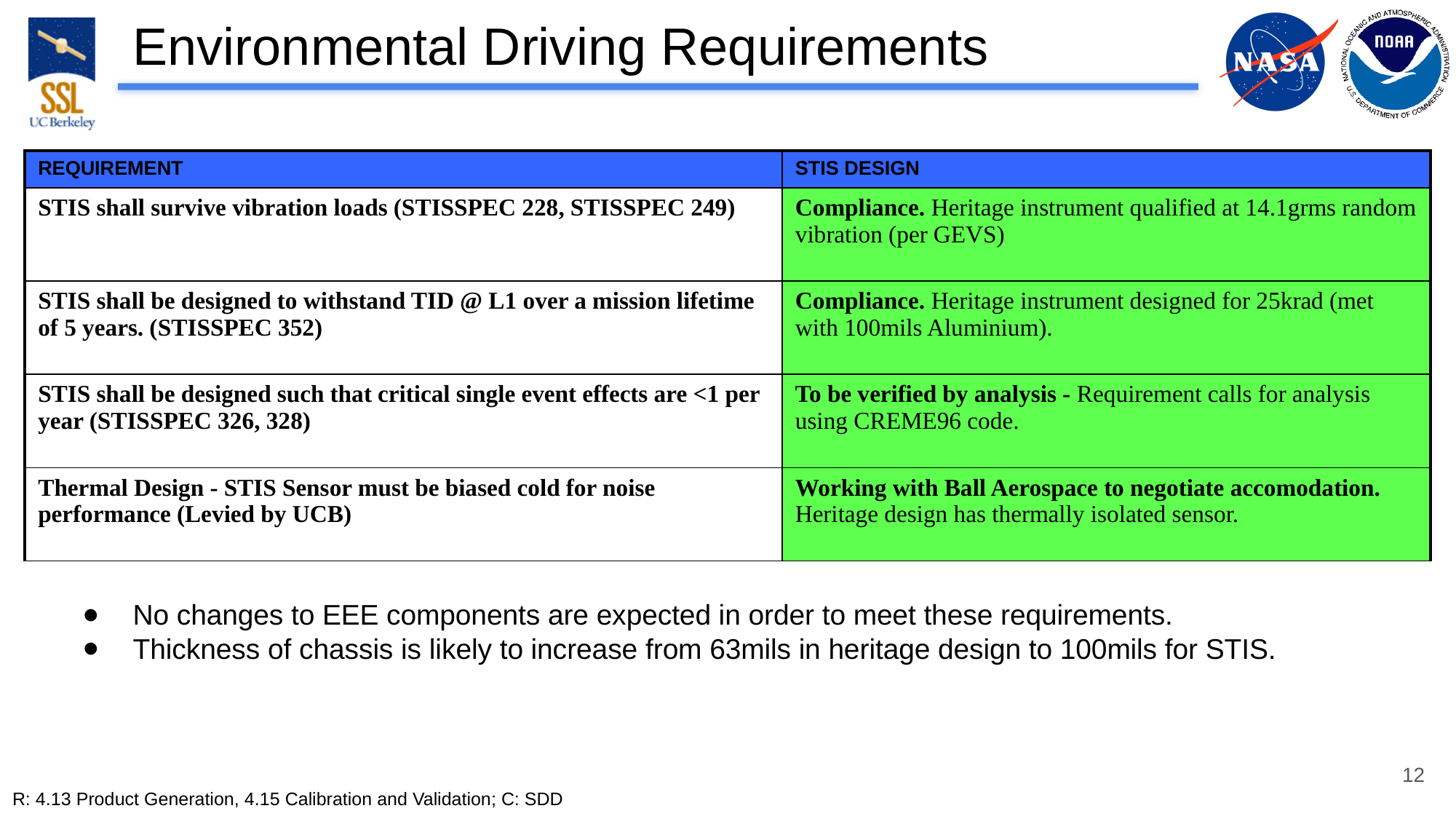

# Environmental Driving Requirements
| REQUIREMENT | STIS DESIGN |
| --- | --- |
| STIS shall survive vibration loads (STISSPEC 228, STISSPEC 249) | Compliance. Heritage instrument qualified at 14.1grms random vibration (per GEVS) |
| STIS shall be designed to withstand TID @ L1 over a mission lifetime of 5 years. (STISSPEC 352) | Compliance. Heritage instrument designed for 25krad (met with 100mils Aluminium). |
| STIS shall be designed such that critical single event effects are <1 per year (STISSPEC 326, 328) | To be verified by analysis - Requirement calls for analysis using CREME96 code. |
| Thermal Design - STIS Sensor must be biased cold for noise performance (Levied by UCB) | Working with Ball Aerospace to negotiate accomodation. Heritage design has thermally isolated sensor. |
No changes to EEE components are expected in order to meet these requirements.
Thickness of chassis is likely to increase from 63mils in heritage design to 100mils for STIS.
12
R: 4.13 Product Generation, 4.15 Calibration and Validation; C: SDD